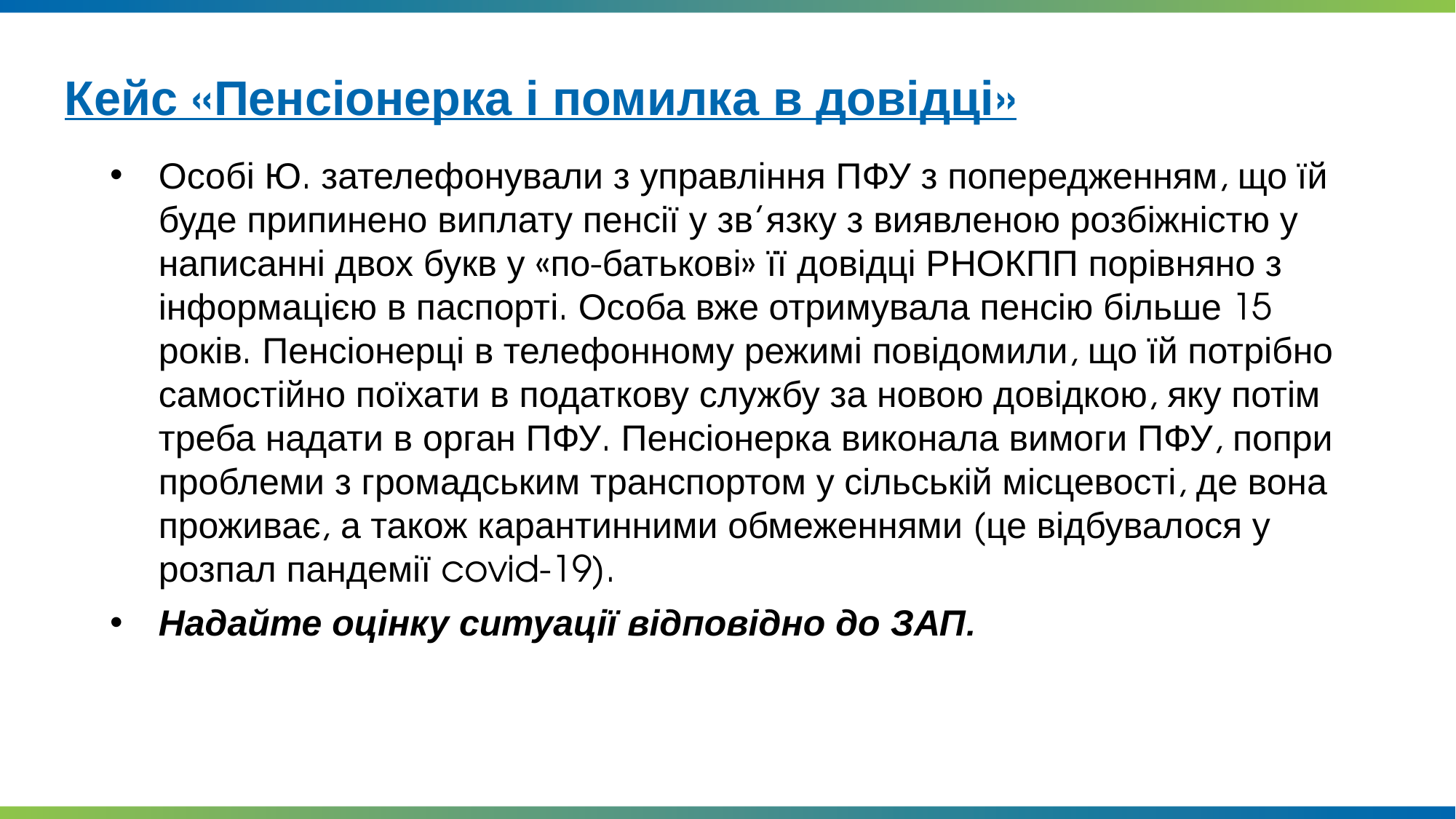

# Кейс «Пенсіонерка і помилка в довідці»
Особі Ю. зателефонували з управління ПФУ з попередженням, що їй буде припинено виплату пенсії у зв’язку з виявленою розбіжністю у написанні двох букв у «по-батькові» її довідці РНОКПП порівняно з інформацією в паспорті. Особа вже отримувала пенсію більше 15 років. Пенсіонерці в телефонному режимі повідомили, що їй потрібно самостійно поїхати в податкову службу за новою довідкою, яку потім треба надати в орган ПФУ. Пенсіонерка виконала вимоги ПФУ, попри проблеми з громадським транспортом у сільській місцевості, де вона проживає, а також карантинними обмеженнями (це відбувалося у розпал пандемії covid-19).
Надайте оцінку ситуації відповідно до ЗАП.